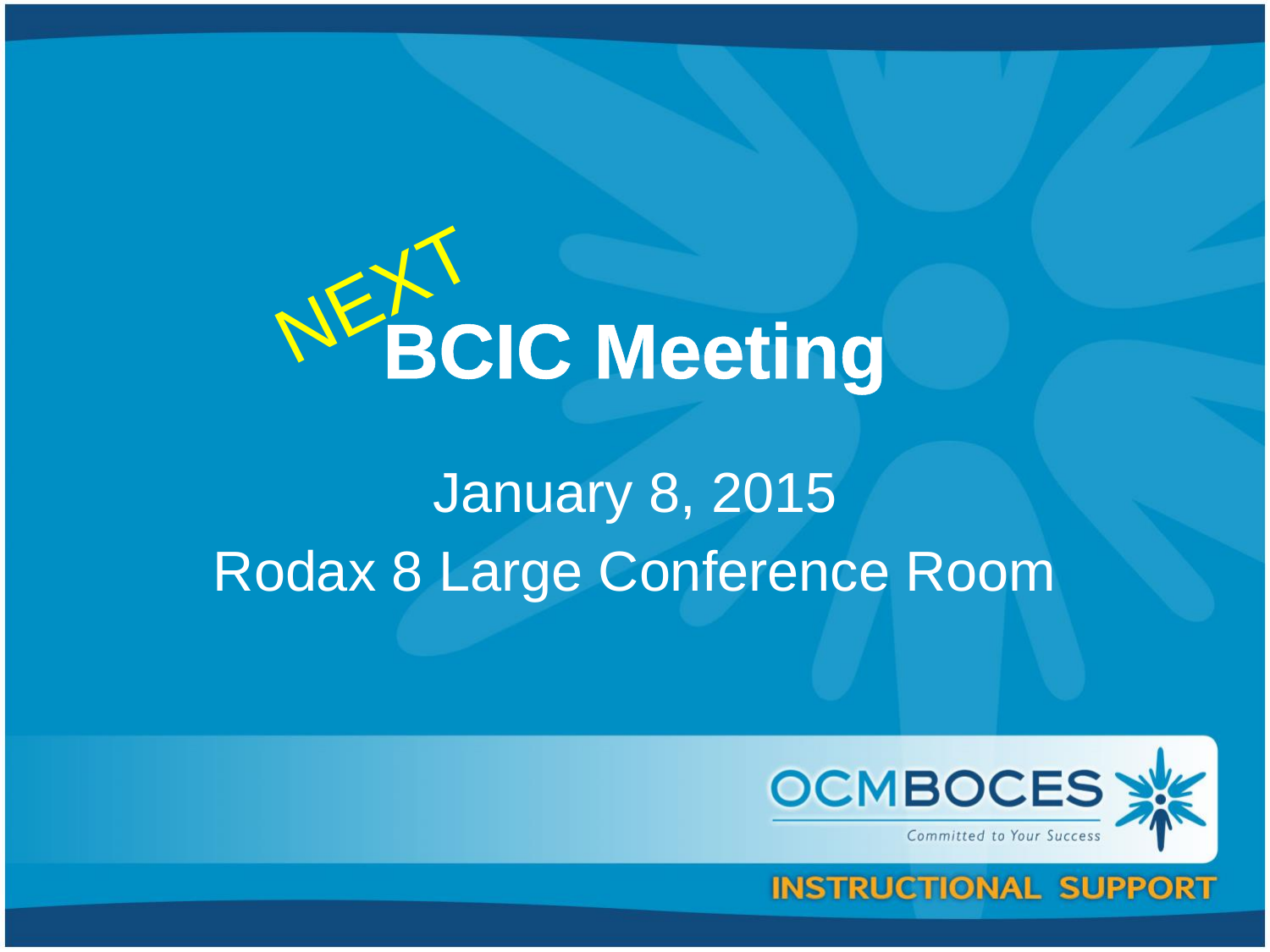

NEXT
# BCIC Meeting
January 8, 2015
Rodax 8 Large Conference Room